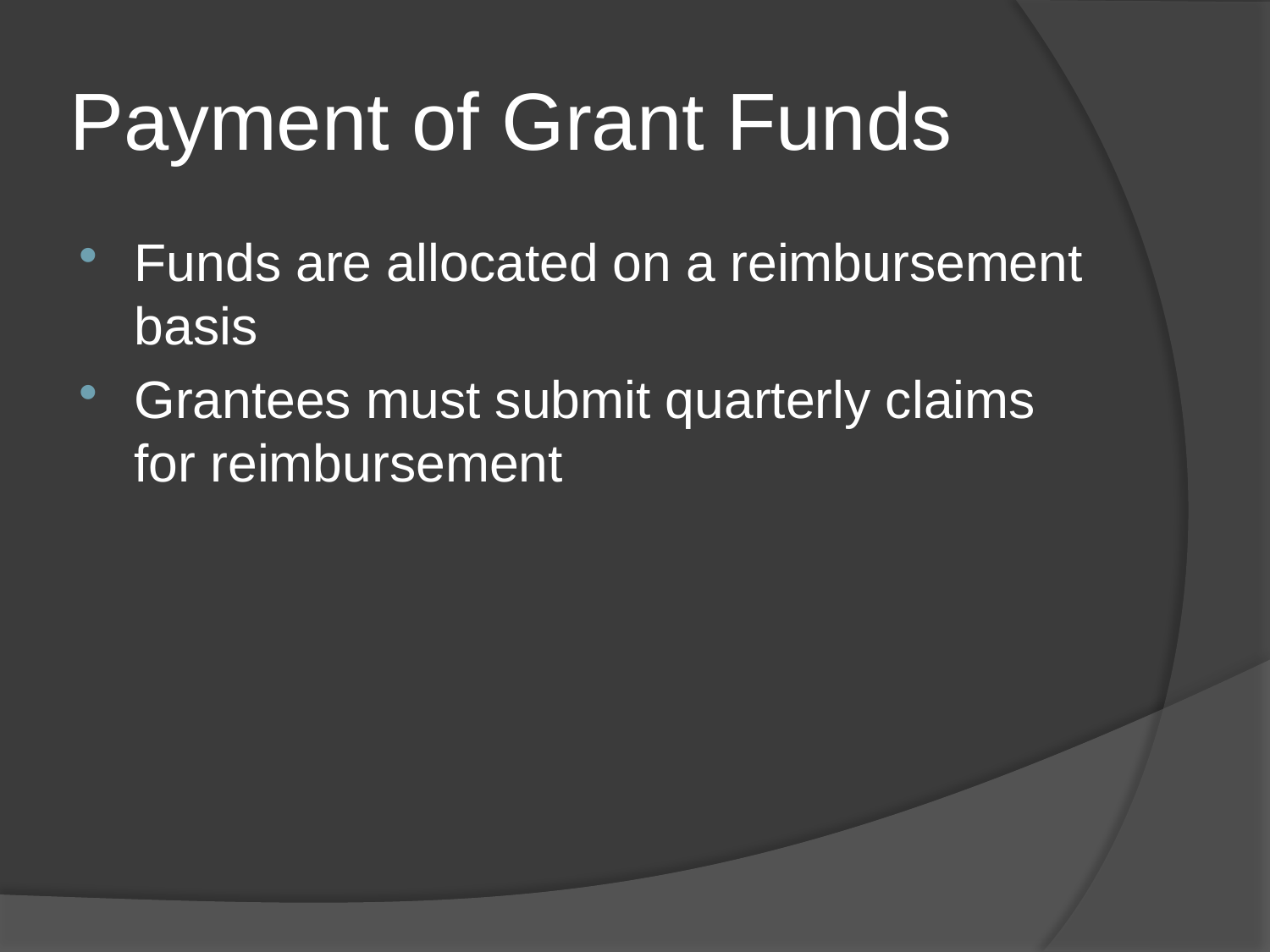

# Payment of Grant Funds
Funds are allocated on a reimbursement basis
Grantees must submit quarterly claims for reimbursement